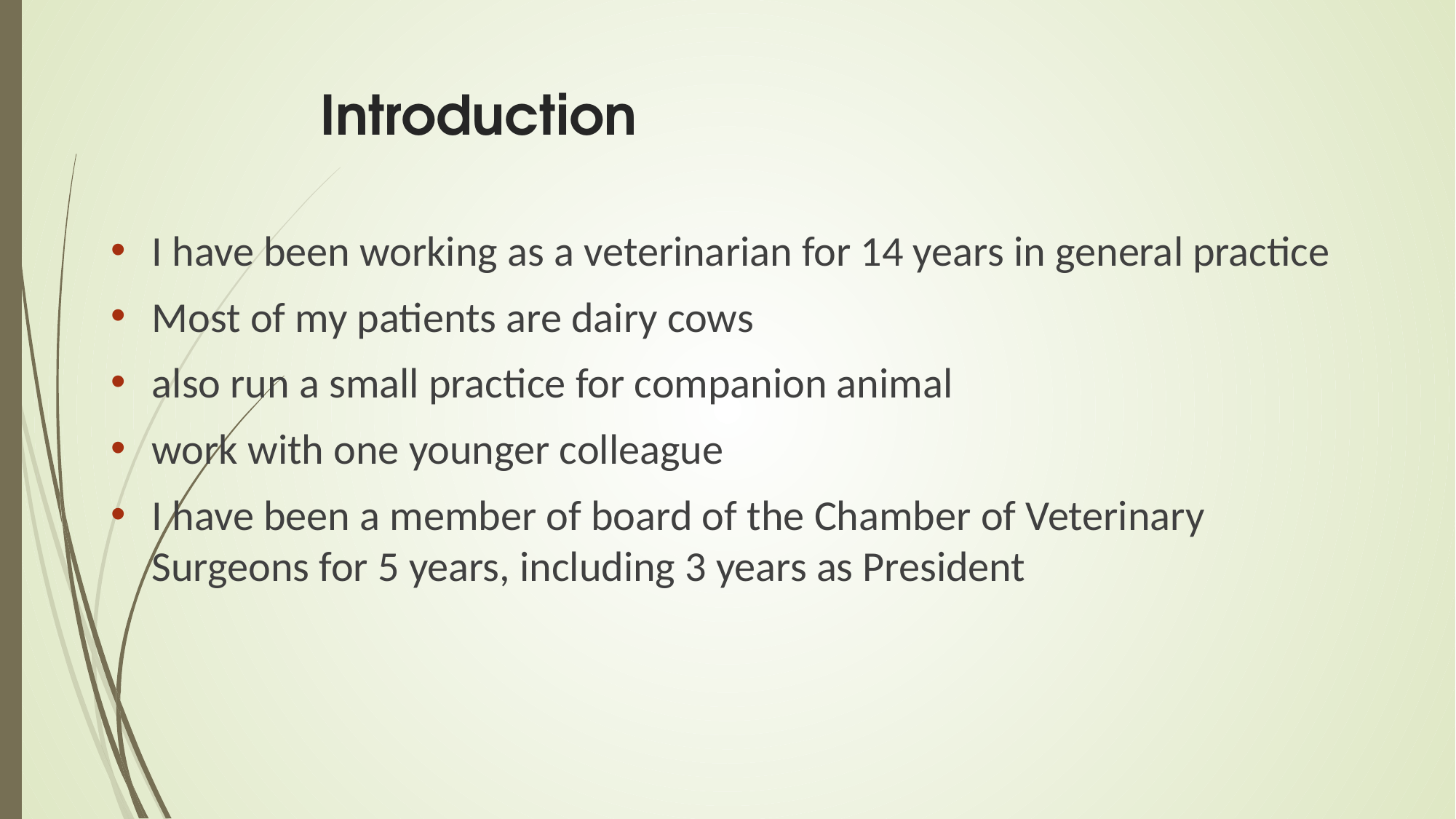

# Introduction
I have been working as a veterinarian for 14 years in general practice
Most of my patients are dairy cows
also run a small practice for companion animal
work with one younger colleague
I have been a member of board of the Chamber of Veterinary Surgeons for 5 years, including 3 years as President